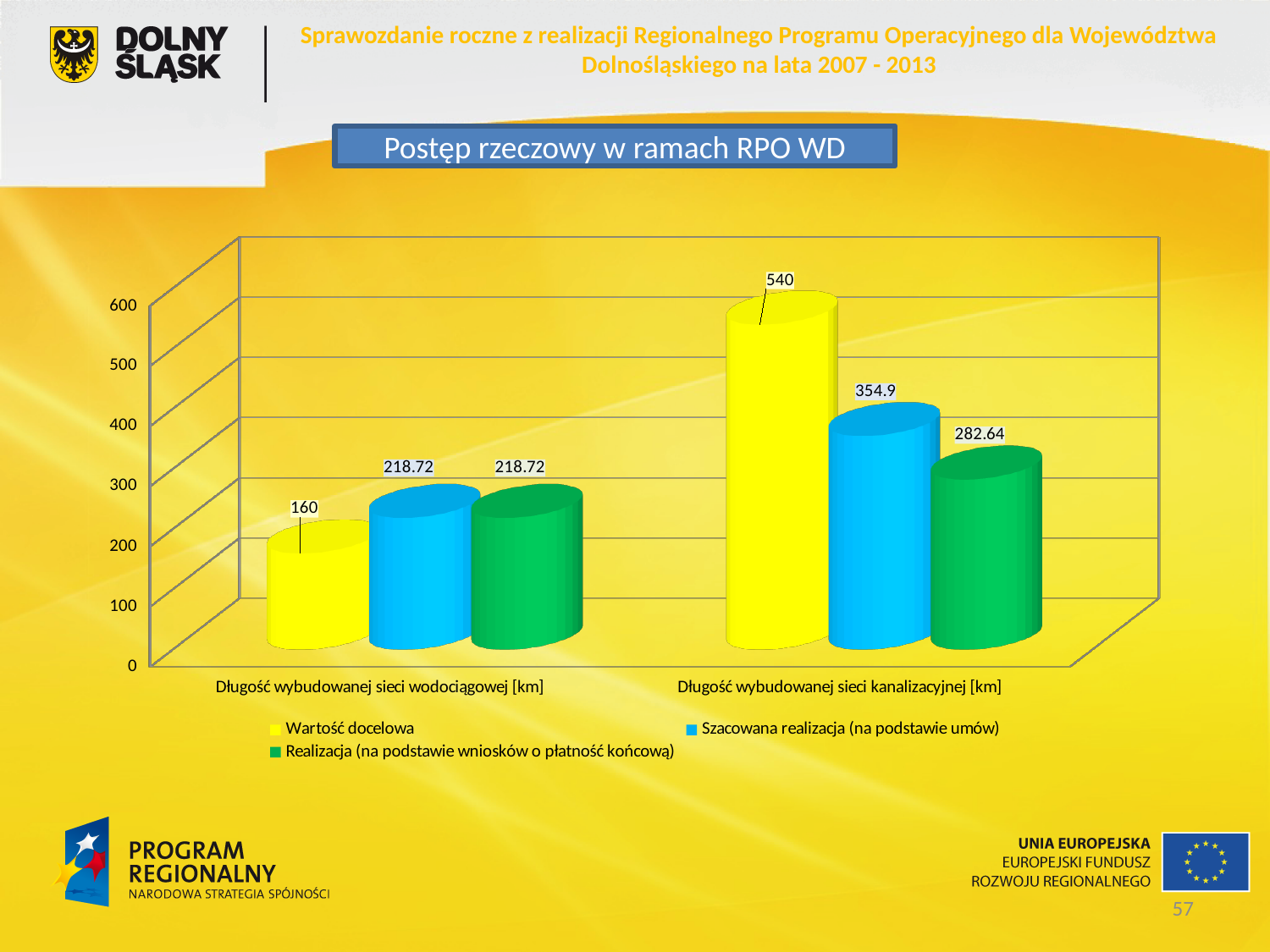

Sprawozdanie roczne z realizacji Regionalnego Programu Operacyjnego dla Województwa Dolnośląskiego na lata 2007 - 2013
Postęp rzeczowy w ramach RPO WD

[unsupported chart]

57